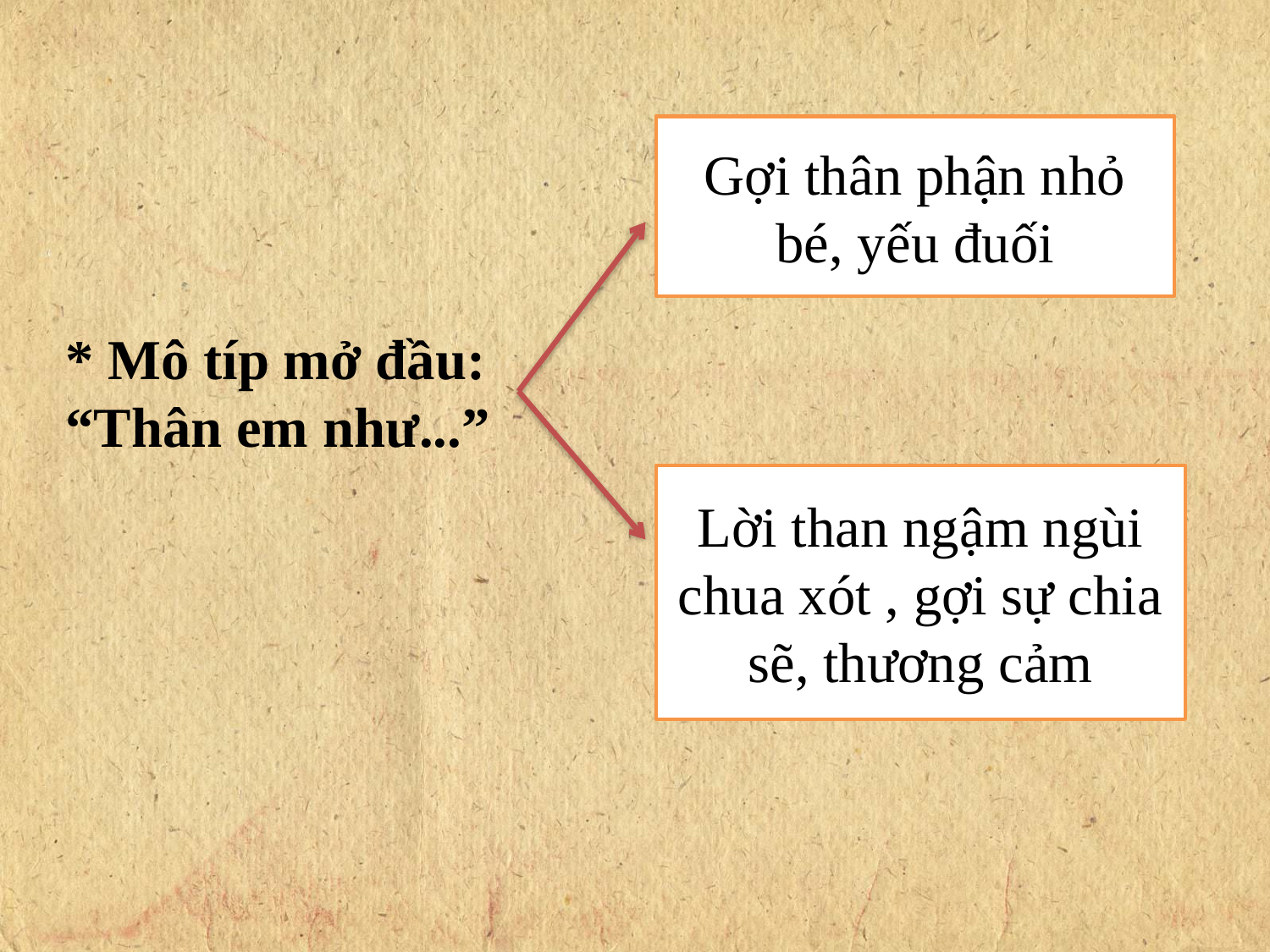

Gợi thân phận nhỏ bé, yếu đuối
* Mô típ mở đầu: “Thân em như...”
Lời than ngậm ngùi chua xót , gợi sự chia sẽ, thương cảm